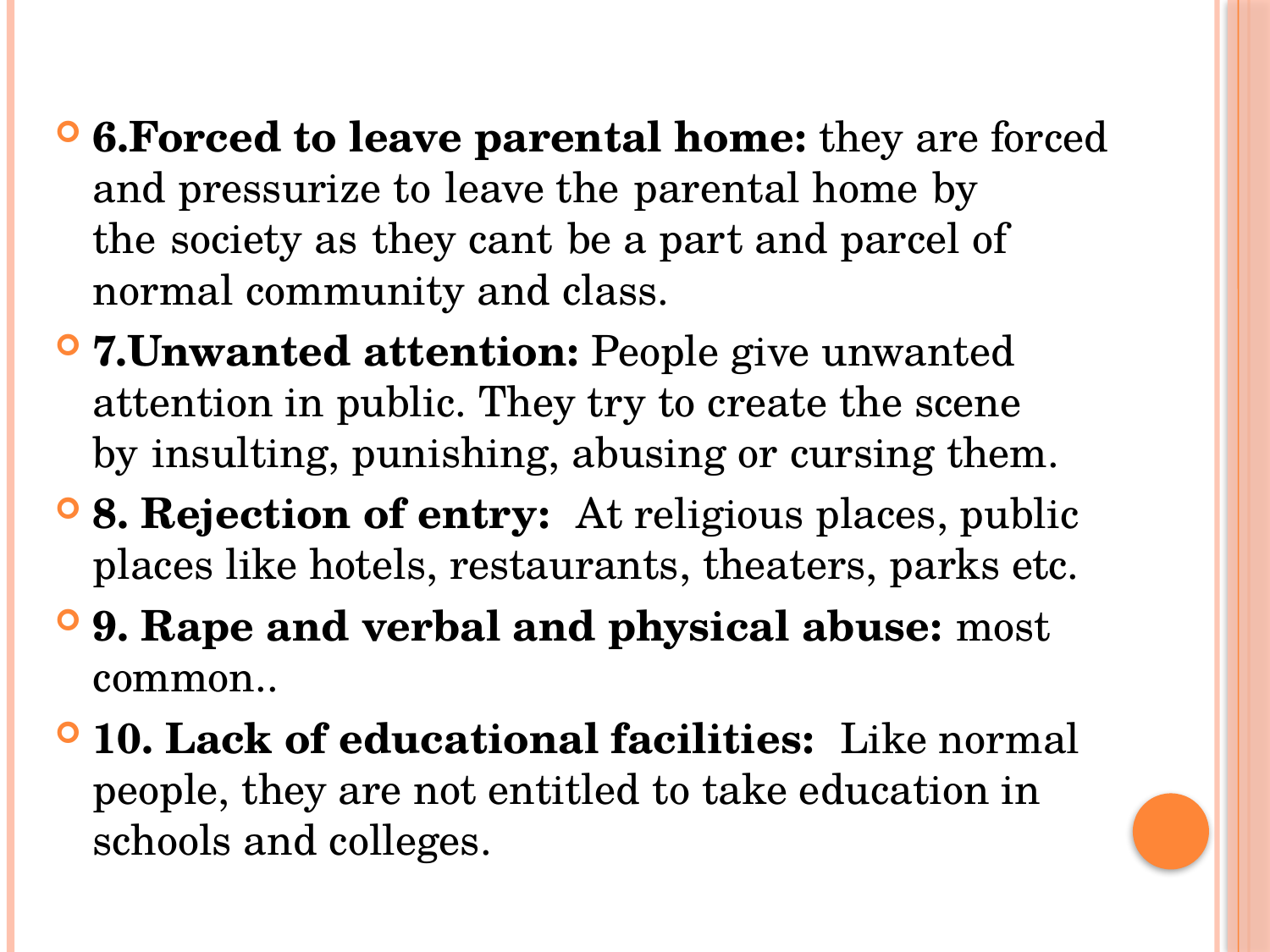

6.Forced to leave parental home: they are forced and pressurize to leave the parental home by the society as they cant be a part and parcel of normal community and class.
7.Unwanted attention: People give unwanted attention in public. They try to create the scene by insulting, punishing, abusing or cursing them.
8. Rejection of entry:  At religious places, public places like hotels, restaurants, theaters, parks etc.
9. Rape and verbal and physical abuse: most common..
10. Lack of educational facilities:  Like normal people, they are not entitled to take education in schools and colleges.